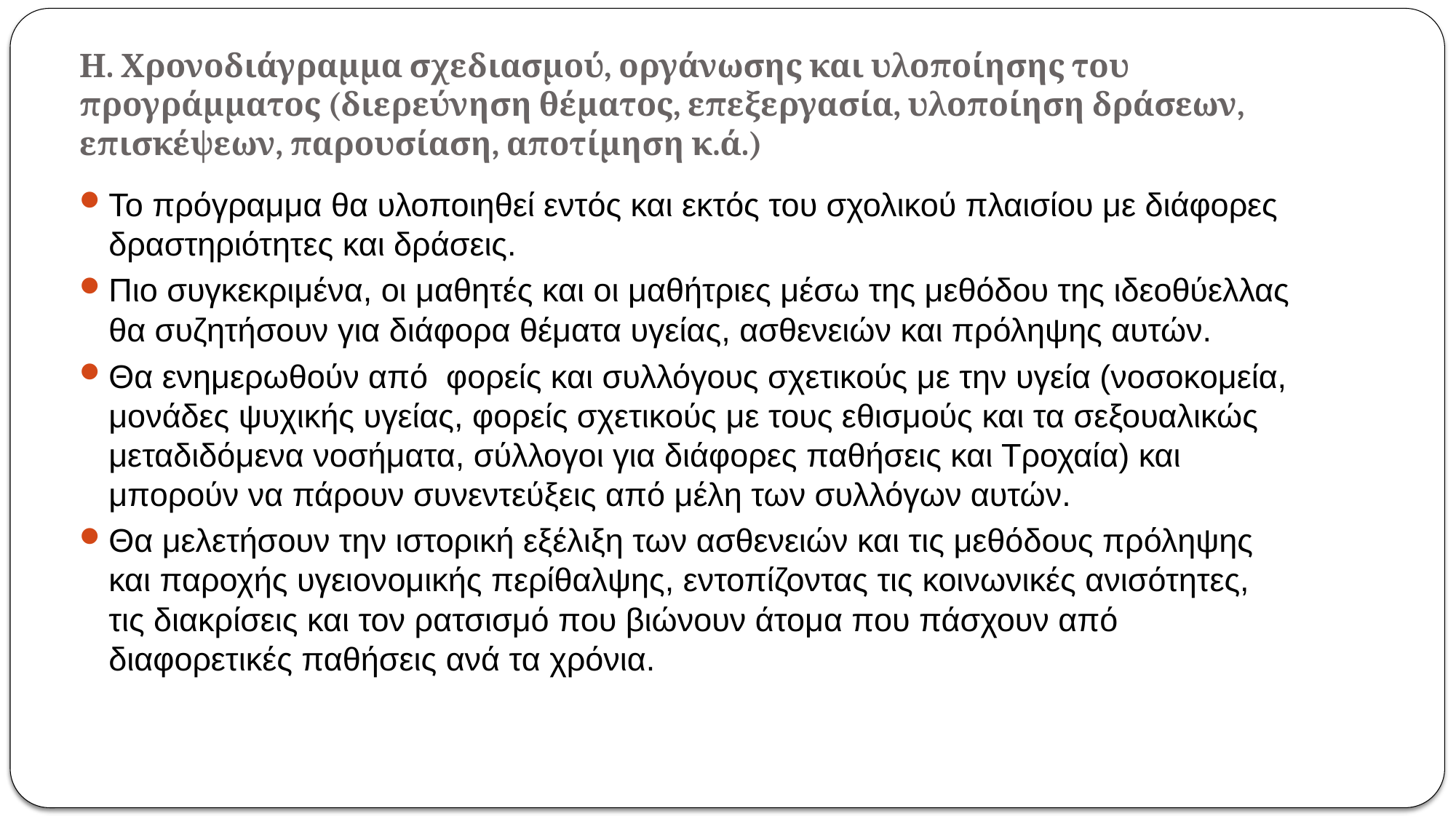

# Η. Χρονοδιάγραμμα σχεδιασμού, οργάνωσης και υλοποίησης του προγράμματος (διερεύνηση θέματος, επεξεργασία, υλοποίηση δράσεων, επισκέψεων, παρουσίαση, αποτίμηση κ.ά.)
Το πρόγραμμα θα υλοποιηθεί εντός και εκτός του σχολικού πλαισίου με διάφορες δραστηριότητες και δράσεις.
Πιο συγκεκριμένα, οι μαθητές και οι μαθήτριες μέσω της μεθόδου της ιδεοθύελλας θα συζητήσουν για διάφορα θέματα υγείας, ασθενειών και πρόληψης αυτών.
Θα ενημερωθούν από  φορείς και συλλόγους σχετικούς με την υγεία (νοσοκομεία, μονάδες ψυχικής υγείας, φορείς σχετικούς με τους εθισμούς και τα σεξουαλικώς μεταδιδόμενα νοσήματα, σύλλογοι για διάφορες παθήσεις και Τροχαία) και μπορούν να πάρουν συνεντεύξεις από μέλη των συλλόγων αυτών.
Θα μελετήσουν την ιστορική εξέλιξη των ασθενειών και τις μεθόδους πρόληψης και παροχής υγειονομικής περίθαλψης, εντοπίζοντας τις κοινωνικές ανισότητες, τις διακρίσεις και τον ρατσισμό που βιώνουν άτομα που πάσχουν από διαφορετικές παθήσεις ανά τα χρόνια.